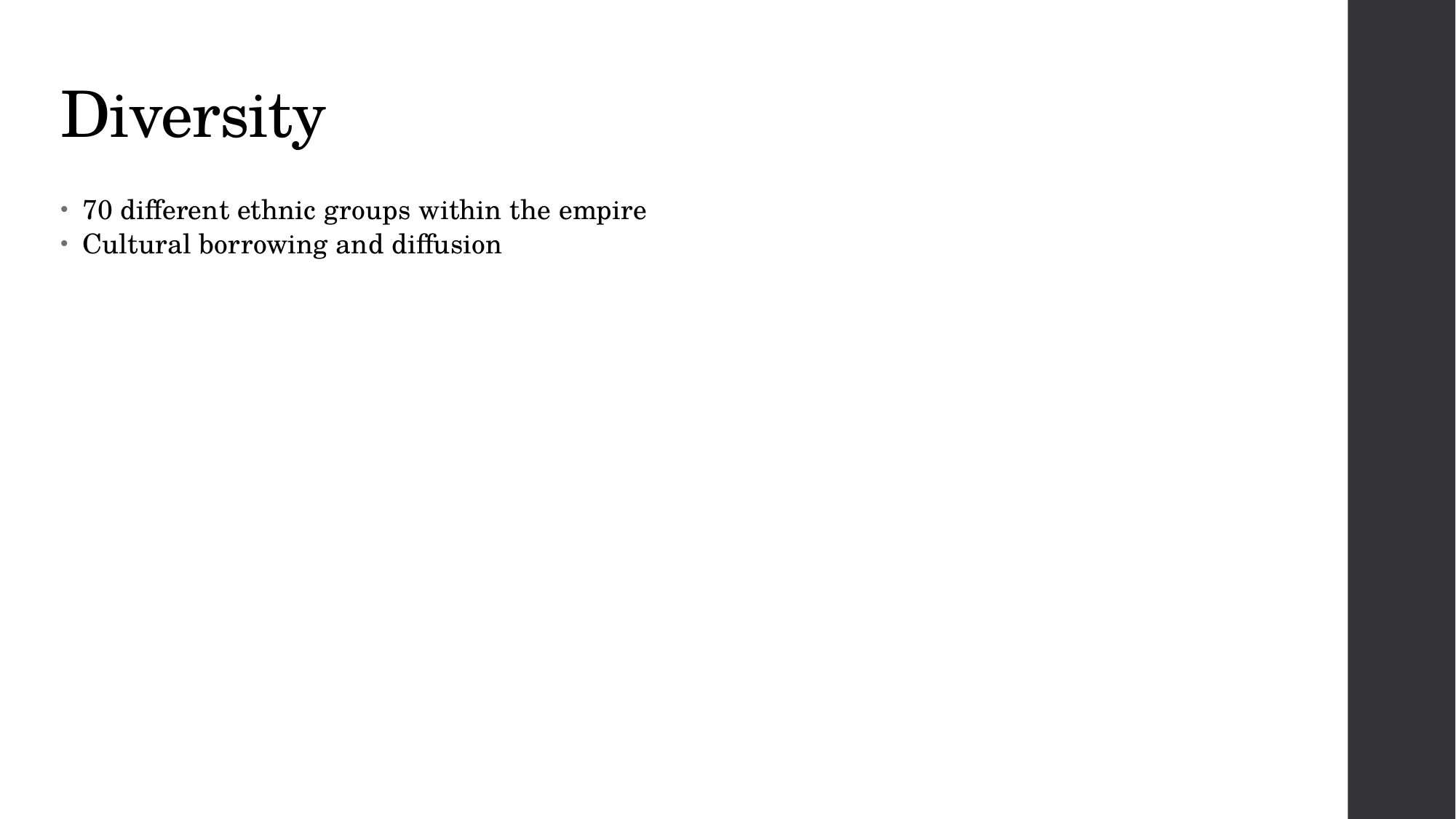

# Diversity
70 different ethnic groups within the empire
Cultural borrowing and diffusion